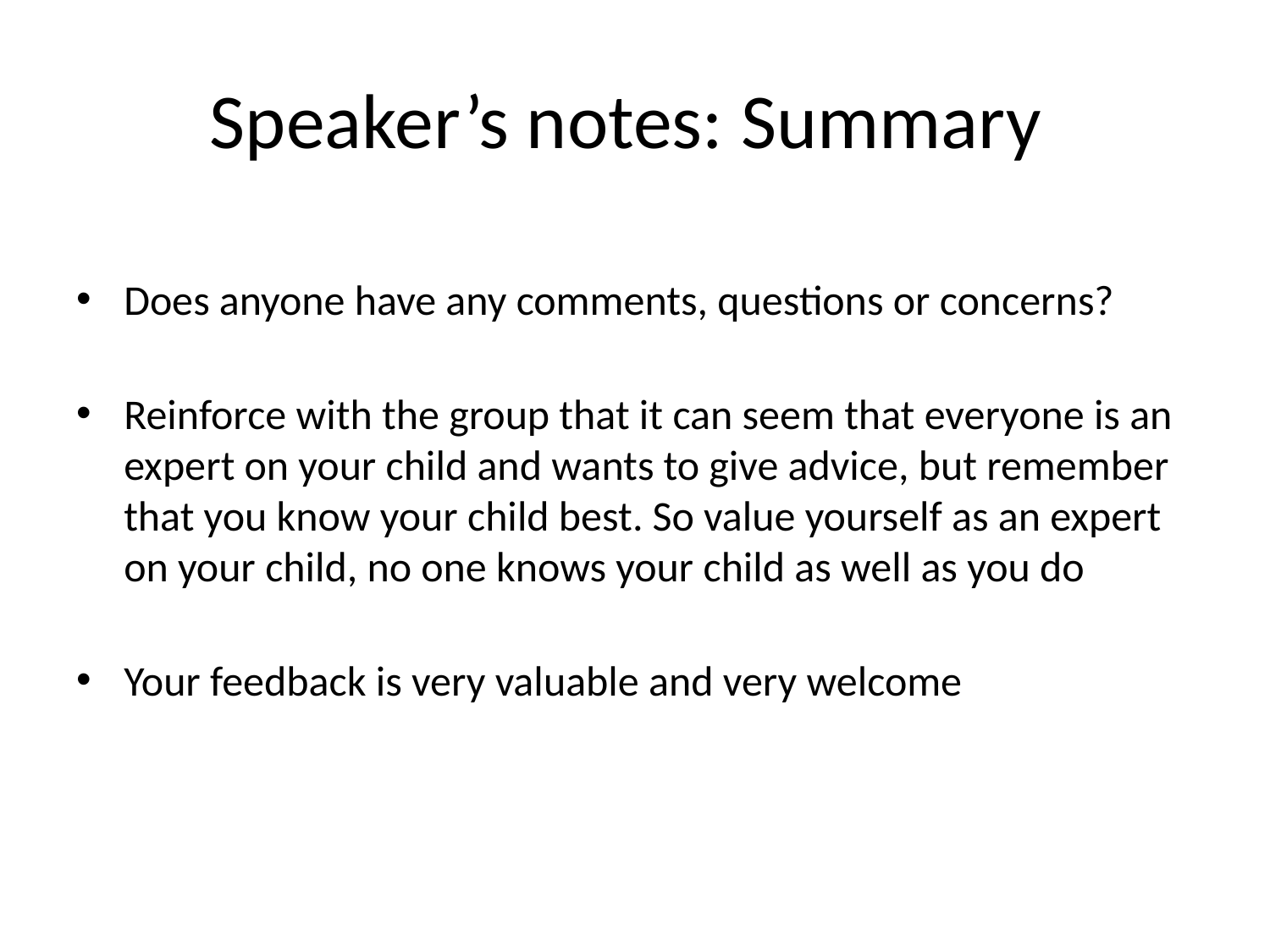

# Speaker’s notes: Summary

Does anyone have any comments, questions or concerns?

Reinforce with the group that it can seem that everyone is an expert on your child and wants to give advice, but remember that you know your child best. So value yourself as an expert on your child, no one knows your child as well as you do

Your feedback is very valuable and very welcome